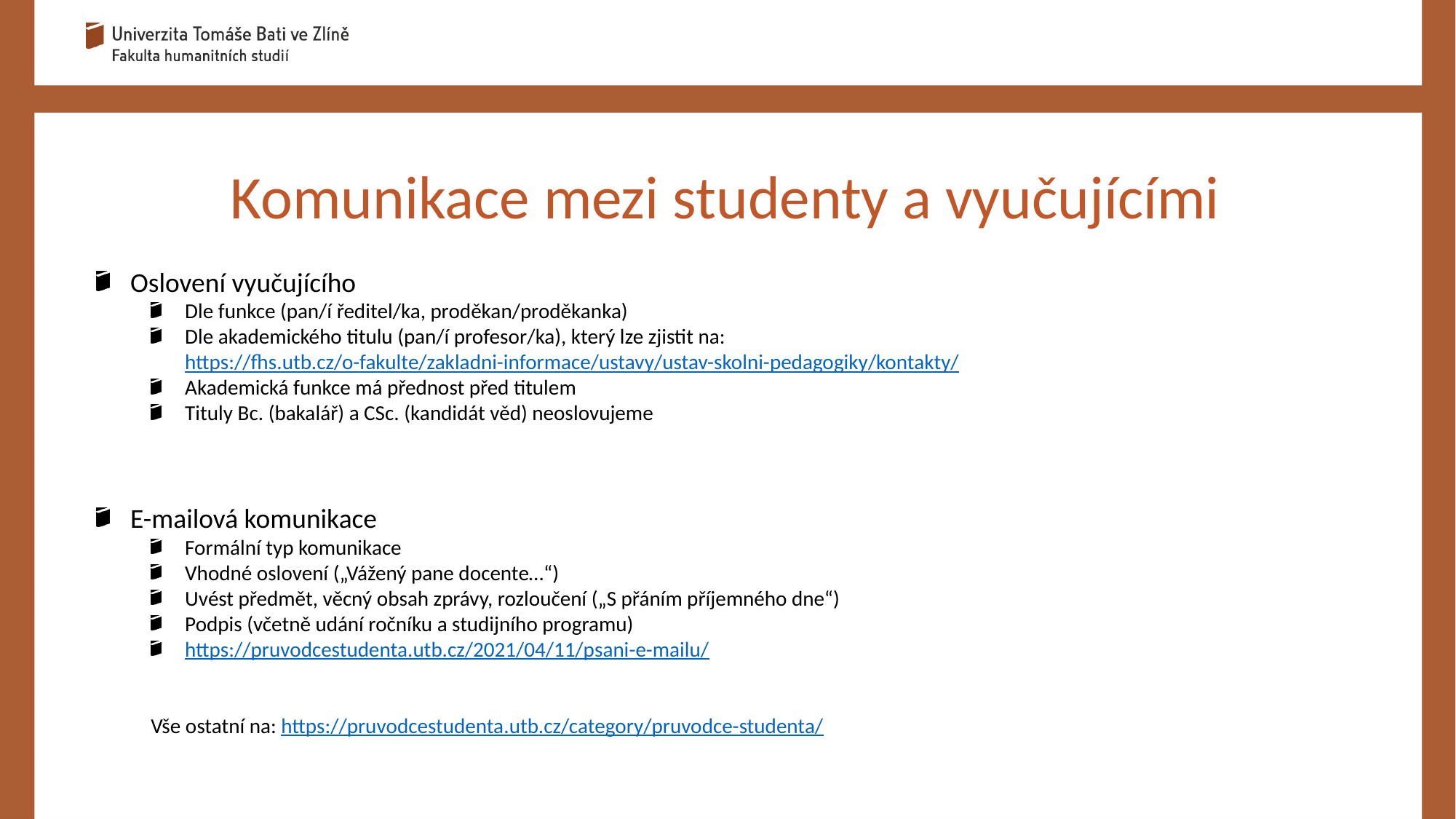

Komunikace mezi studenty a vyučujícími
Oslovení vyučujícího
Dle funkce (pan/í ředitel/ka, proděkan/proděkanka)
Dle akademického titulu (pan/í profesor/ka), který lze zjistit na: https://fhs.utb.cz/o-fakulte/zakladni-informace/ustavy/ustav-skolni-pedagogiky/kontakty/
Akademická funkce má přednost před titulem
Tituly Bc. (bakalář) a CSc. (kandidát věd) neoslovujeme

E-mailová komunikace
Formální typ komunikace
Vhodné oslovení („Vážený pane docente…“)
Uvést předmět, věcný obsah zprávy, rozloučení („S přáním příjemného dne“)
Podpis (včetně udání ročníku a studijního programu)
https://pruvodcestudenta.utb.cz/2021/04/11/psani-e-mailu/

Vše ostatní na: https://pruvodcestudenta.utb.cz/category/pruvodce-studenta/